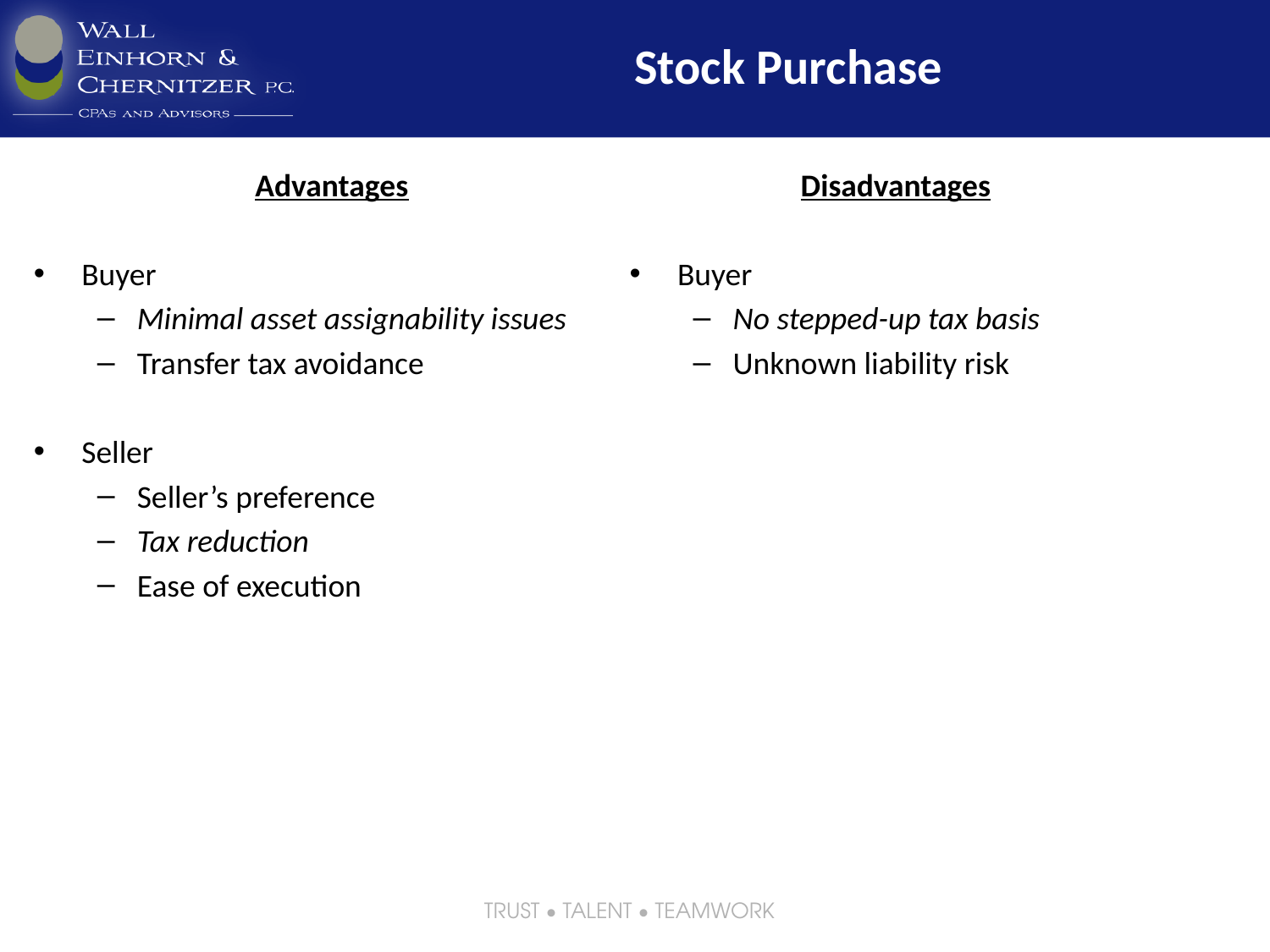

# Stock Purchase
Advantages

Buyer
Minimal asset assignability issues
Transfer tax avoidance

Seller
Seller’s preference
Tax reduction
Ease of execution

Disadvantages

Buyer
No stepped-up tax basis
Unknown liability risk

TRUST ∙ TALENT ∙ TEAMWORK